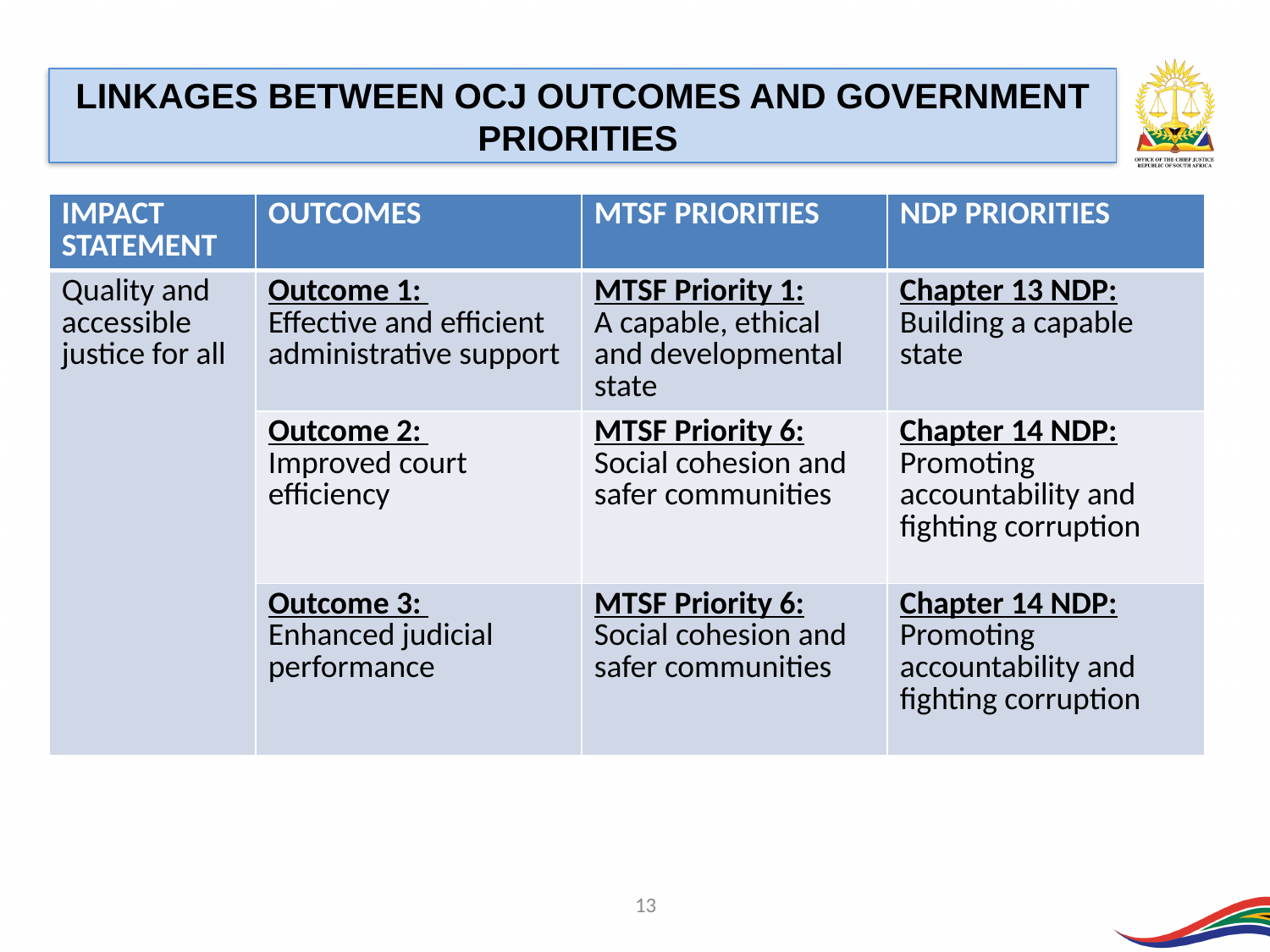

LINKAGES BETWEEN OCJ OUTCOMES AND GOVERNMENT PRIORITIES
| IMPACT STATEMENT | OUTCOMES | MTSF PRIORITIES | NDP PRIORITIES |
| --- | --- | --- | --- |
| Quality and accessible justice for all | Outcome 1: Effective and efficient administrative support | MTSF Priority 1: A capable, ethical and developmental state | Chapter 13 NDP: Building a capable state |
|  | Outcome 2: Improved court efficiency | MTSF Priority 6: Social cohesion and safer communities | Chapter 14 NDP: Promoting accountability and fighting corruption |
|  | Outcome 3: Enhanced judicial performance | MTSF Priority 6: Social cohesion and safer communities | Chapter 14 NDP: Promoting accountability and fighting corruption |
13